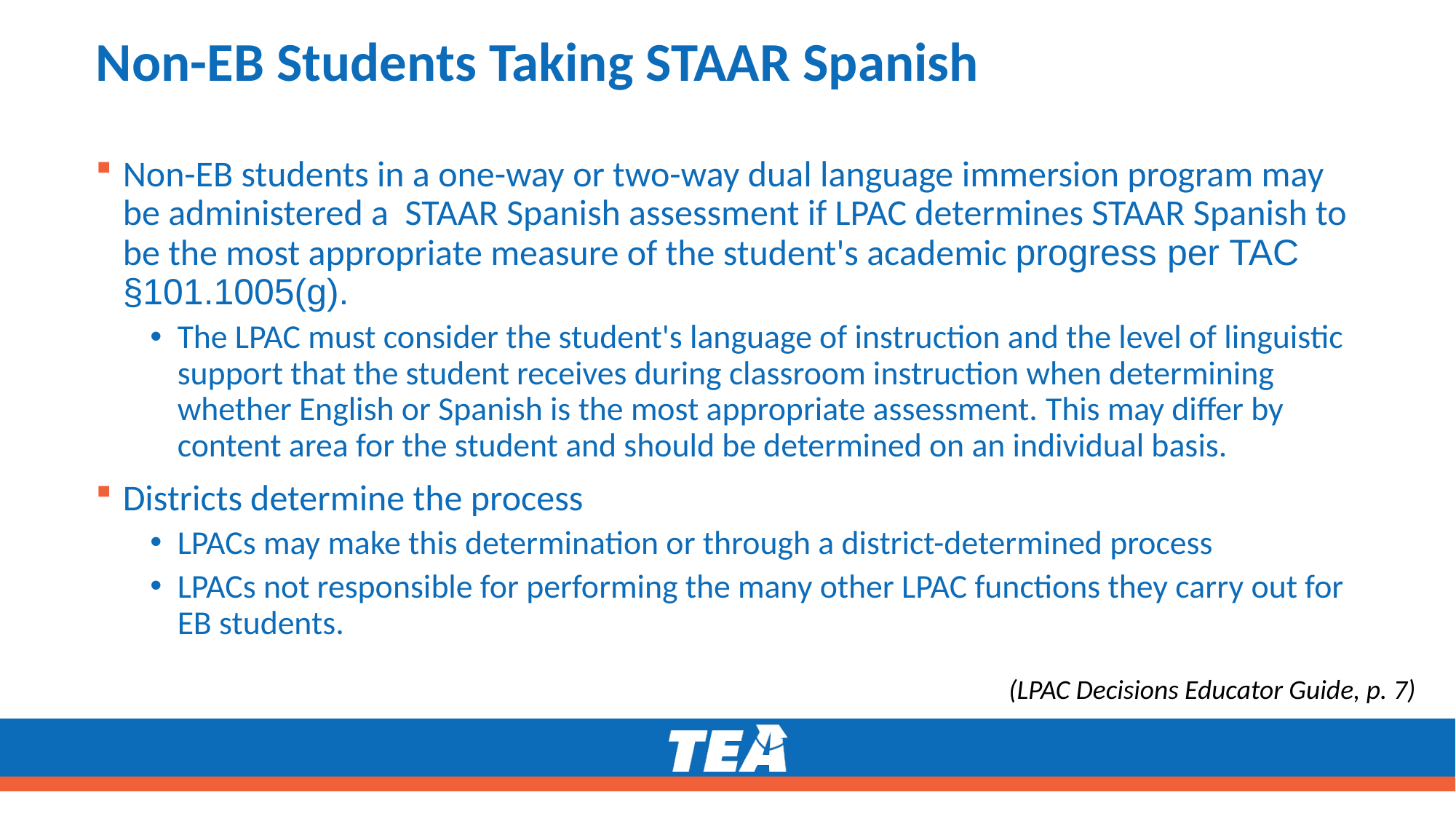

# Non-EB Students Taking STAAR Spanish
Non-EB students in a one-way or two-way dual language immersion program may be administered a  STAAR Spanish assessment if LPAC determines STAAR Spanish to be the most appropriate measure of the student's academic progress per TAC §101.1005(g).
The LPAC must consider the student's language of instruction and the level of linguistic support that the student receives during classroom instruction when determining whether English or Spanish is the most appropriate assessment. This may differ by content area for the student and should be determined on an individual basis.
Districts determine the process
LPACs may make this determination or through a district-determined process
LPACs not responsible for performing the many other LPAC functions they carry out for EB students.

(LPAC Decisions Educator Guide, p. 7)